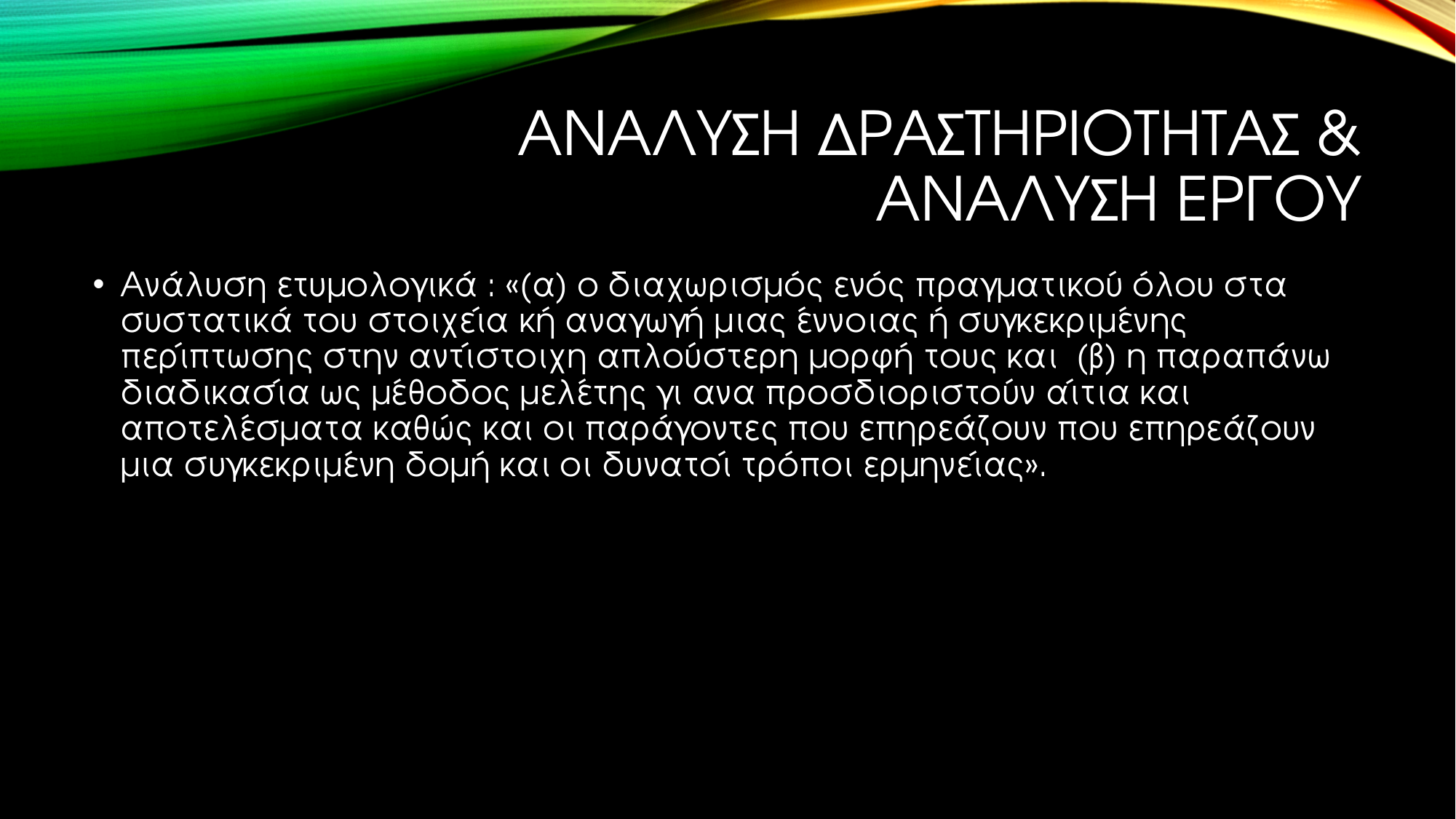

# Αναλυση δραστηριοτητασ & αναλυση εργου
Ανάλυση ετυμολογικά : «(α) ο διαχωρισμός ενός πραγματικού όλου στα συστατικά του στοιχεία κή αναγωγή μιας έννοιας ή συγκεκριμένης περίπτωσης στην αντίστοιχη απλούστερη μορφή τους και  (β) η παραπάνω διαδικασία ως μέθοδος μελέτης γι ανα προσδιοριστούν αίτια και αποτελέσματα καθώς και οι παράγοντες που επηρεάζουν που επηρεάζουν μια συγκεκριμένη δομή και οι δυνατοί τρόποι ερμηνείας».